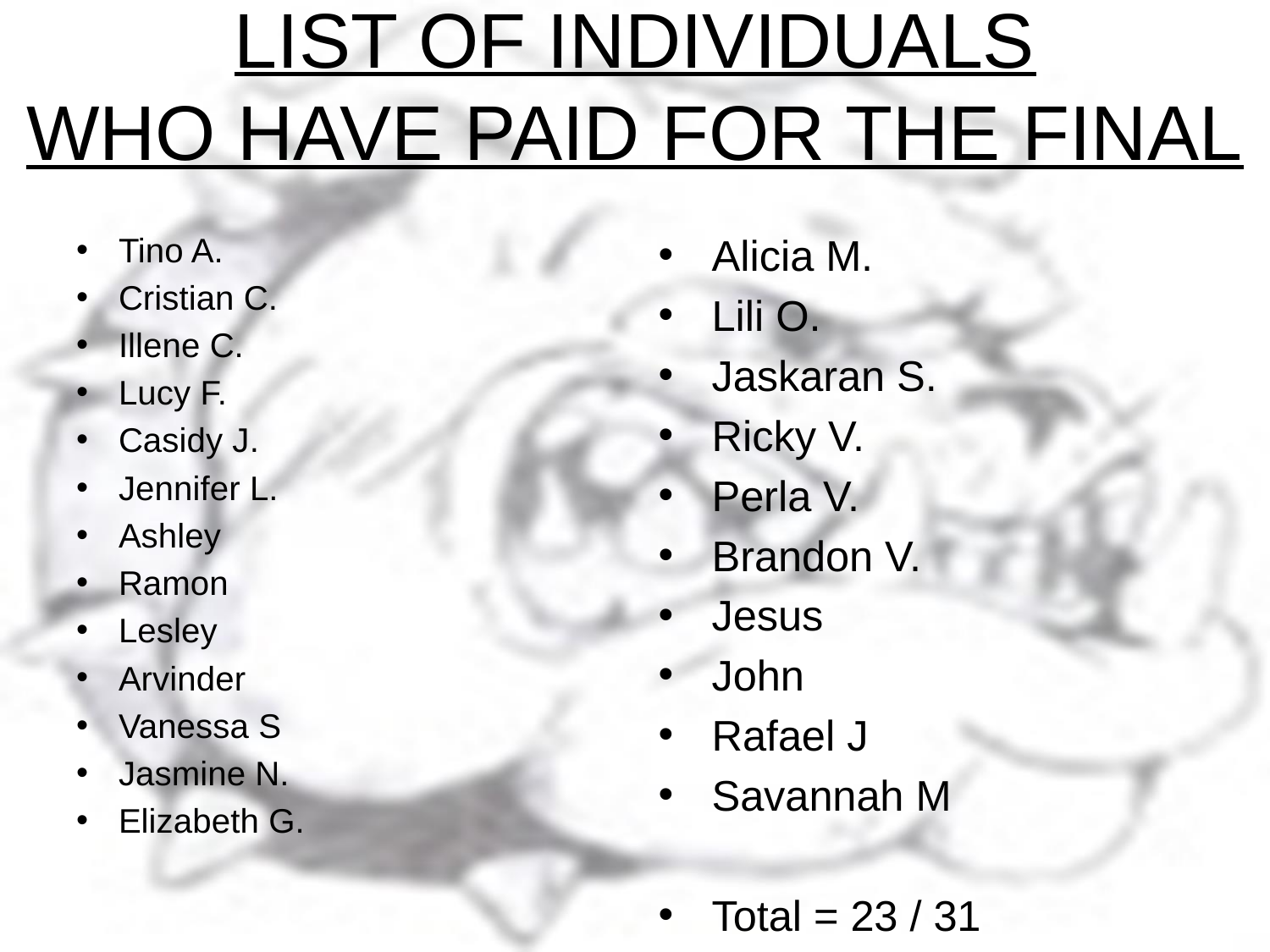

# LIST OF INDIVIDUALS WHO HAVE PAID FOR THE FINAL
Tino A.
Cristian C.
Illene C.
Lucy F.
Casidy J.
Jennifer L.
Ashley
Ramon
Lesley
Arvinder
Vanessa S
Jasmine N.
Elizabeth G.
Alicia M.
Lili O.
Jaskaran S.
Ricky V.
Perla V.
Brandon V.
Jesus
John
Rafael J
Savannah M

Total = 23 / 31